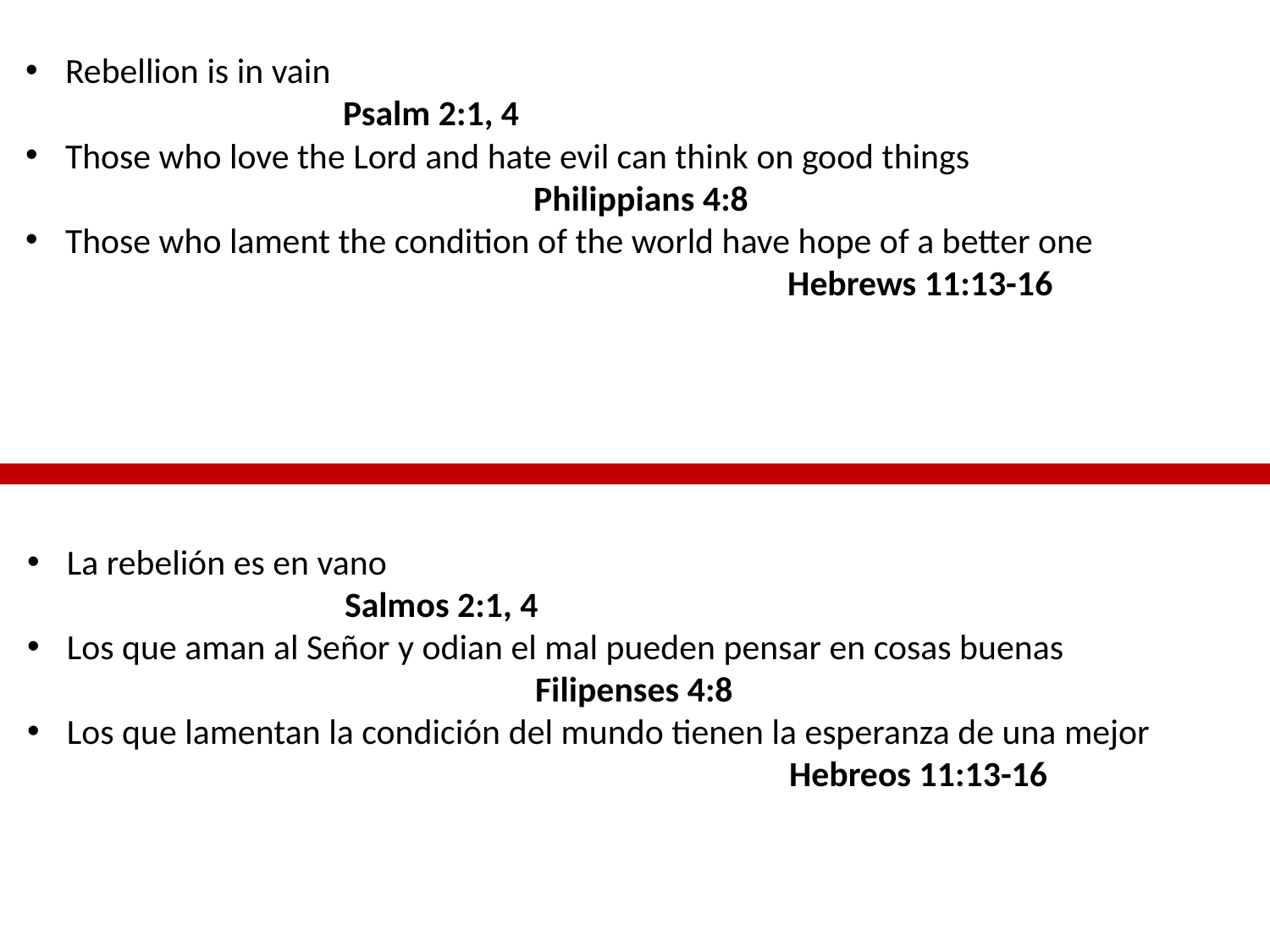

Rebellion is in vain
Psalm 2:1, 4
Those who love the Lord and hate evil can think on good things
	Philippians 4:8
Those who lament the condition of the world have hope of a better one
				Hebrews 11:13-16

La rebelión es en vano
Salmos 2:1, 4
Los que aman al Señor y odian el mal pueden pensar en cosas buenas
	Filipenses 4:8
Los que lamentan la condición del mundo tienen la esperanza de una mejor
				Hebreos 11:13-16